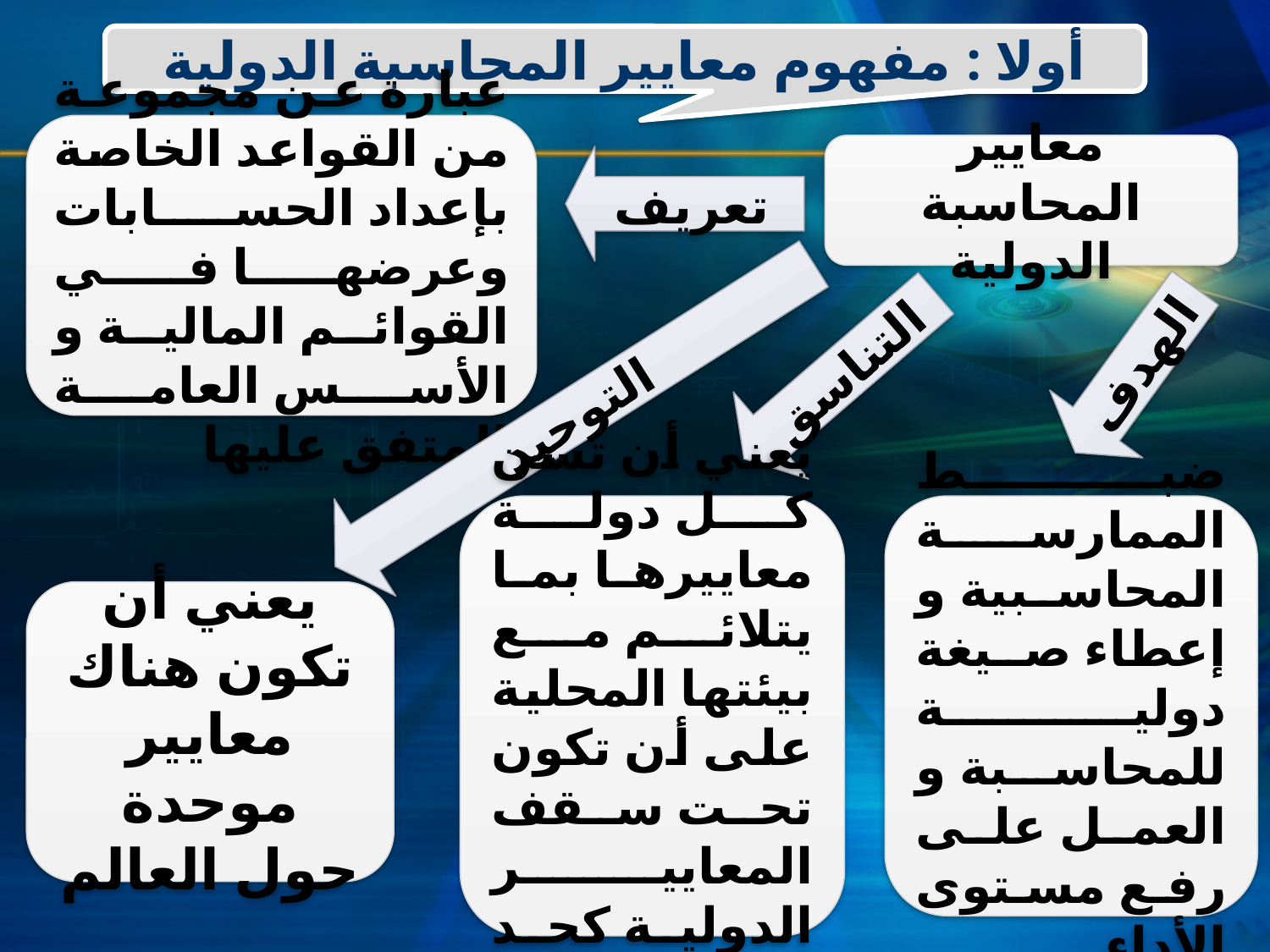

أولا : مفهوم معايير المحاسبة الدولية

عبارة عن مجموعة من القواعد الخاصة بإعداد الحسابات وعرضها في القوائم المالية و الأسس العامة المتفق عليها
معايير المحاسبة الدولية
تعريف
الهدف
التناسق
التوحيد
يعني أن تسن كل دولة معاييرها بما يتلائم مع بيئتها المحلية على أن تكون تحت سقف المعايير الدولية كحد أدنى
ضبط الممارسة المحاسبية و إعطاء صيغة دولية للمحاسبة و العمل على رفع مستوى الأداء
يعني أن تكون هناك معايير موحدة حول العالم